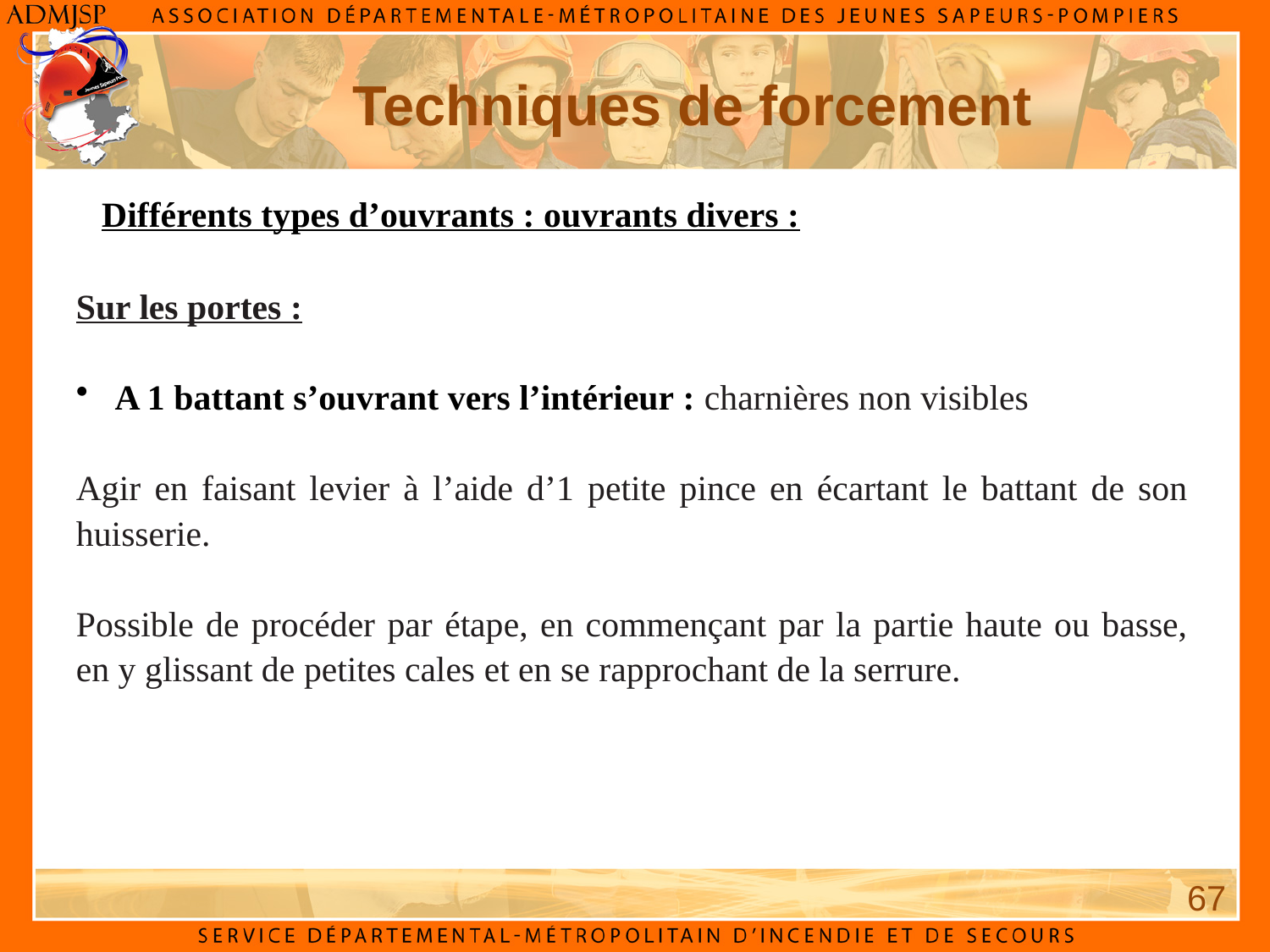

Techniques de forcement
Différents types d’ouvrants : ouvrants divers :
Sur les portes :

 A 1 battant s’ouvrant vers l’intérieur : charnières non visibles

Agir en faisant levier à l’aide d’1 petite pince en écartant le battant de son huisserie.

Possible de procéder par étape, en commençant par la partie haute ou basse, en y glissant de petites cales et en se rapprochant de la serrure.
67